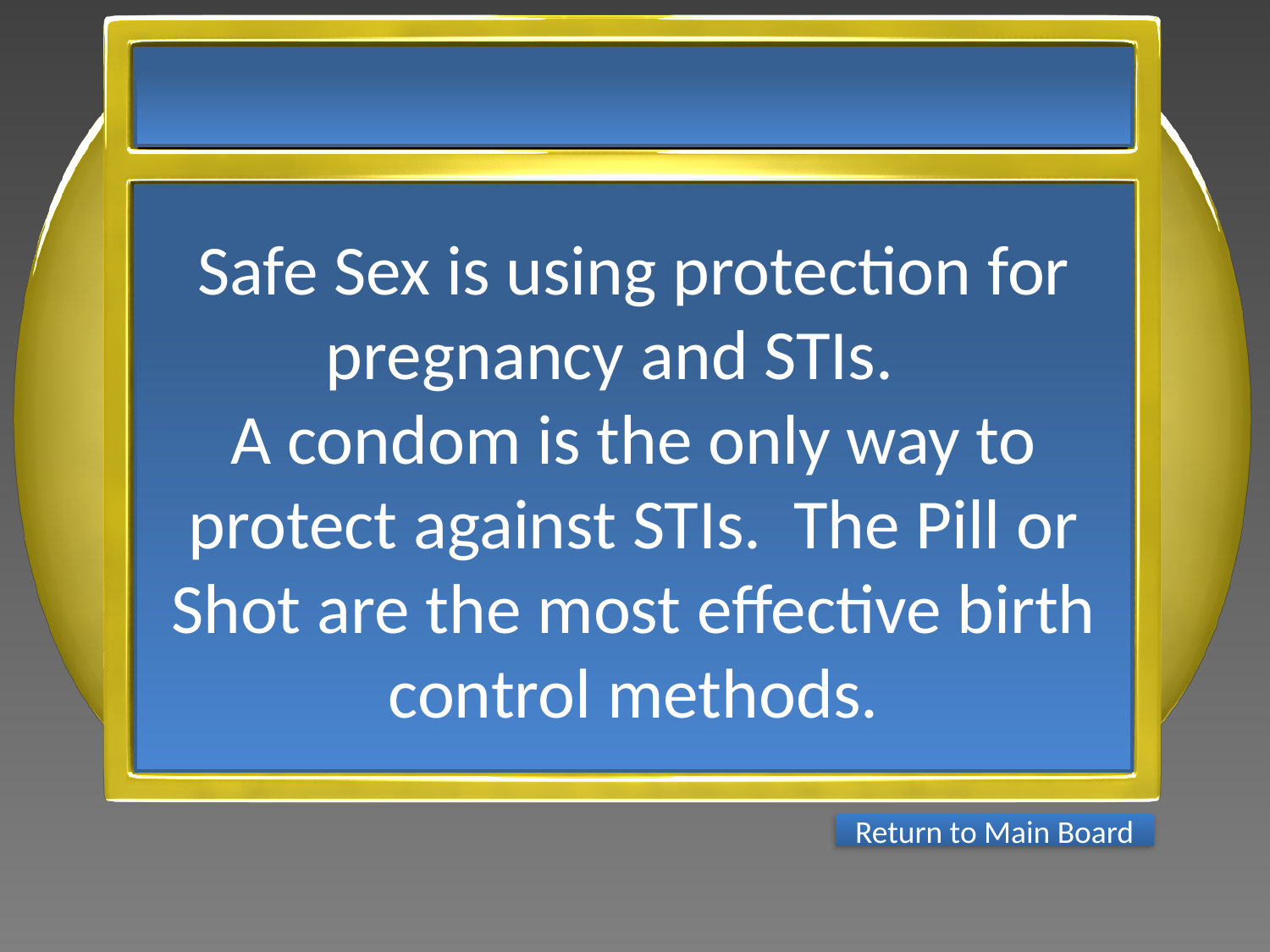

Safe Sex is using protection for pregnancy and STIs.
A condom is the only way to protect against STIs.  The Pill or Shot are the most effective birth control methods.
Return to Main Board